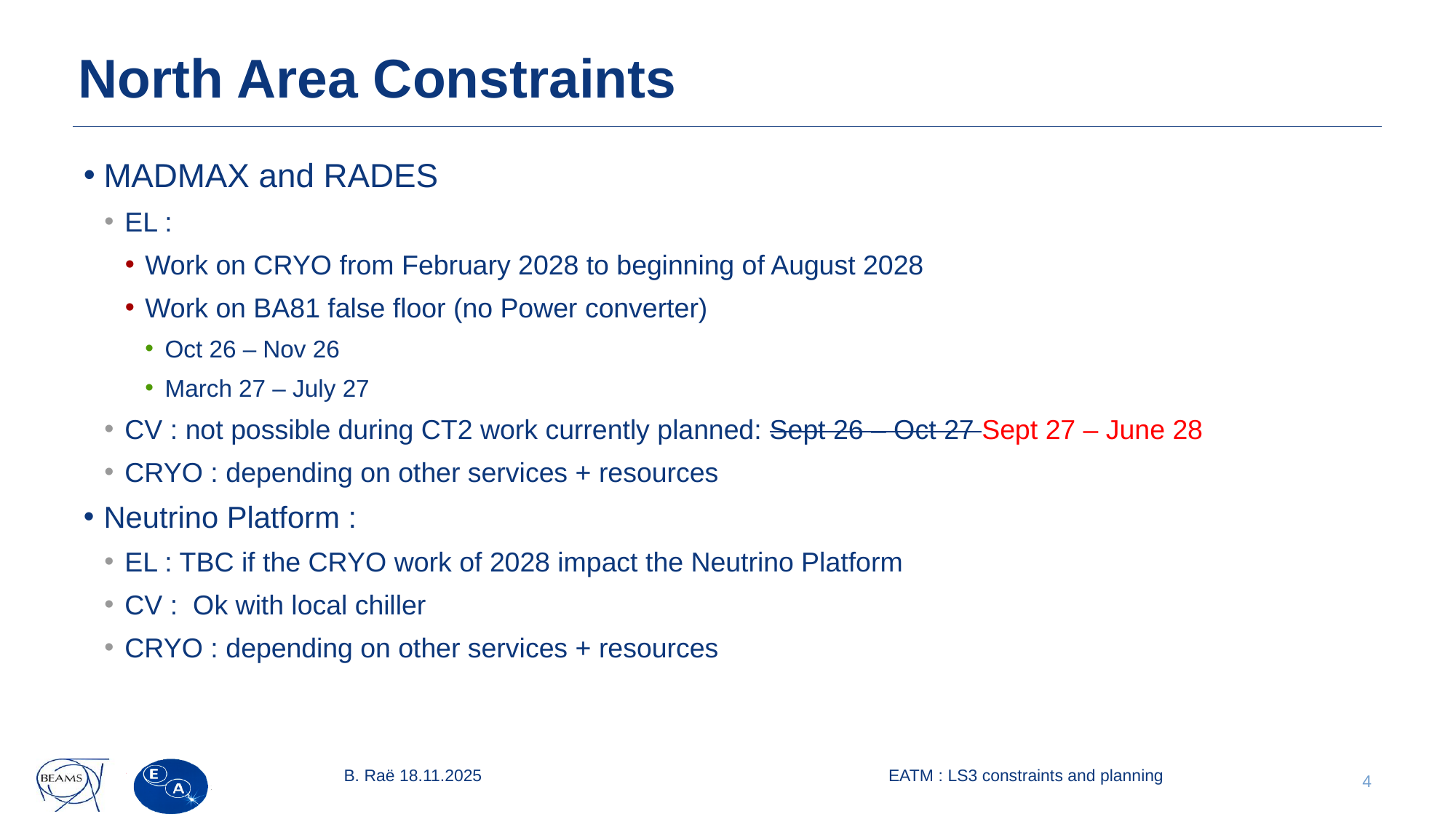

# North Area Constraints
MADMAX and RADES
EL :
Work on CRYO from February 2028 to beginning of August 2028
Work on BA81 false floor (no Power converter)
Oct 26 – Nov 26
March 27 – July 27
CV : not possible during CT2 work currently planned: Sept 26 – Oct 27 Sept 27 – June 28
CRYO : depending on other services + resources
Neutrino Platform :
EL : TBC if the CRYO work of 2028 impact the Neutrino Platform
CV :  Ok with local chiller
CRYO : depending on other services + resources

B. Raë 18.11.2025
EATM : LS3 constraints and planning
4